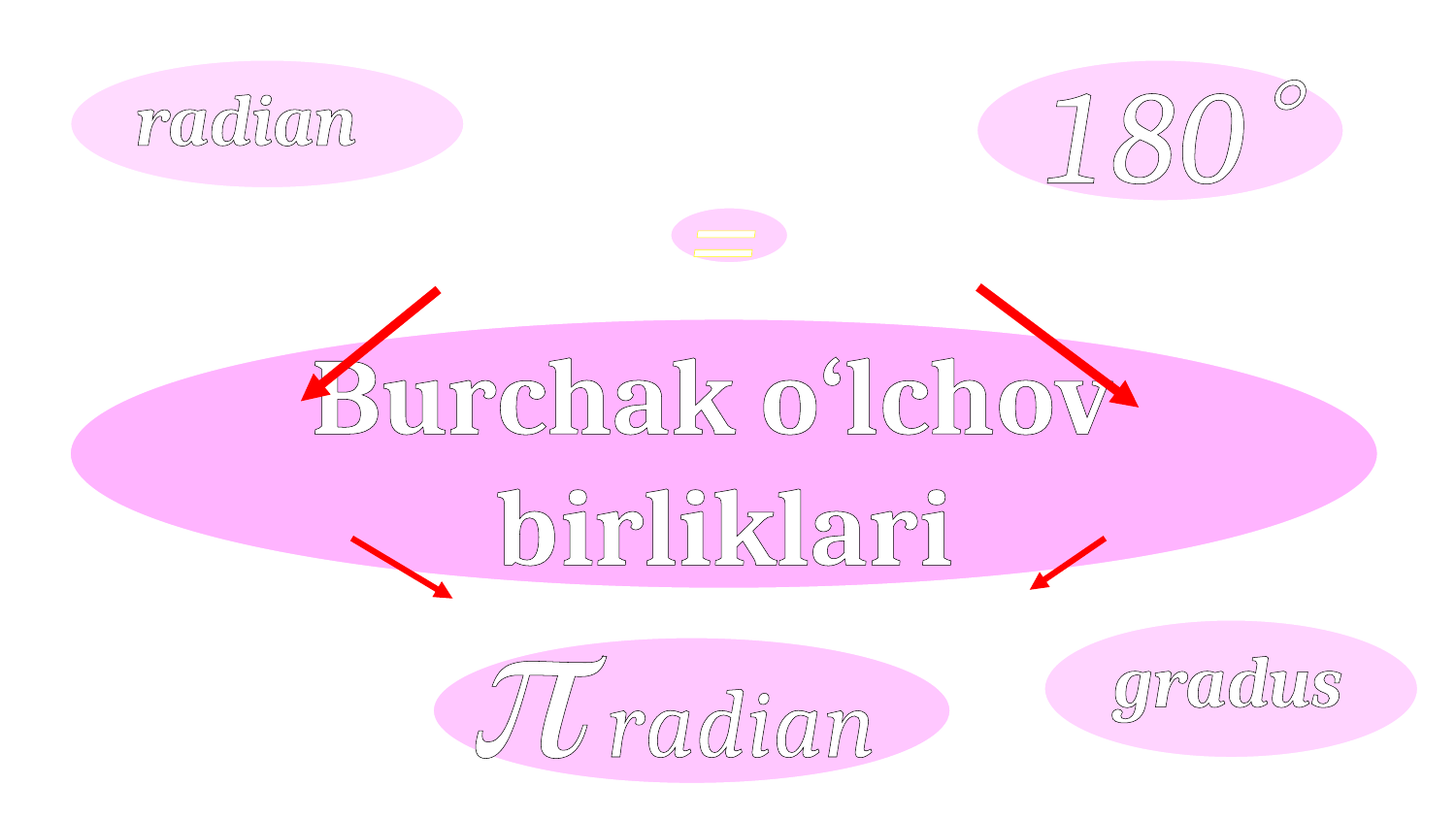

180°

radian
=

Burchak o‘lchov
birliklari
π radian

gradus